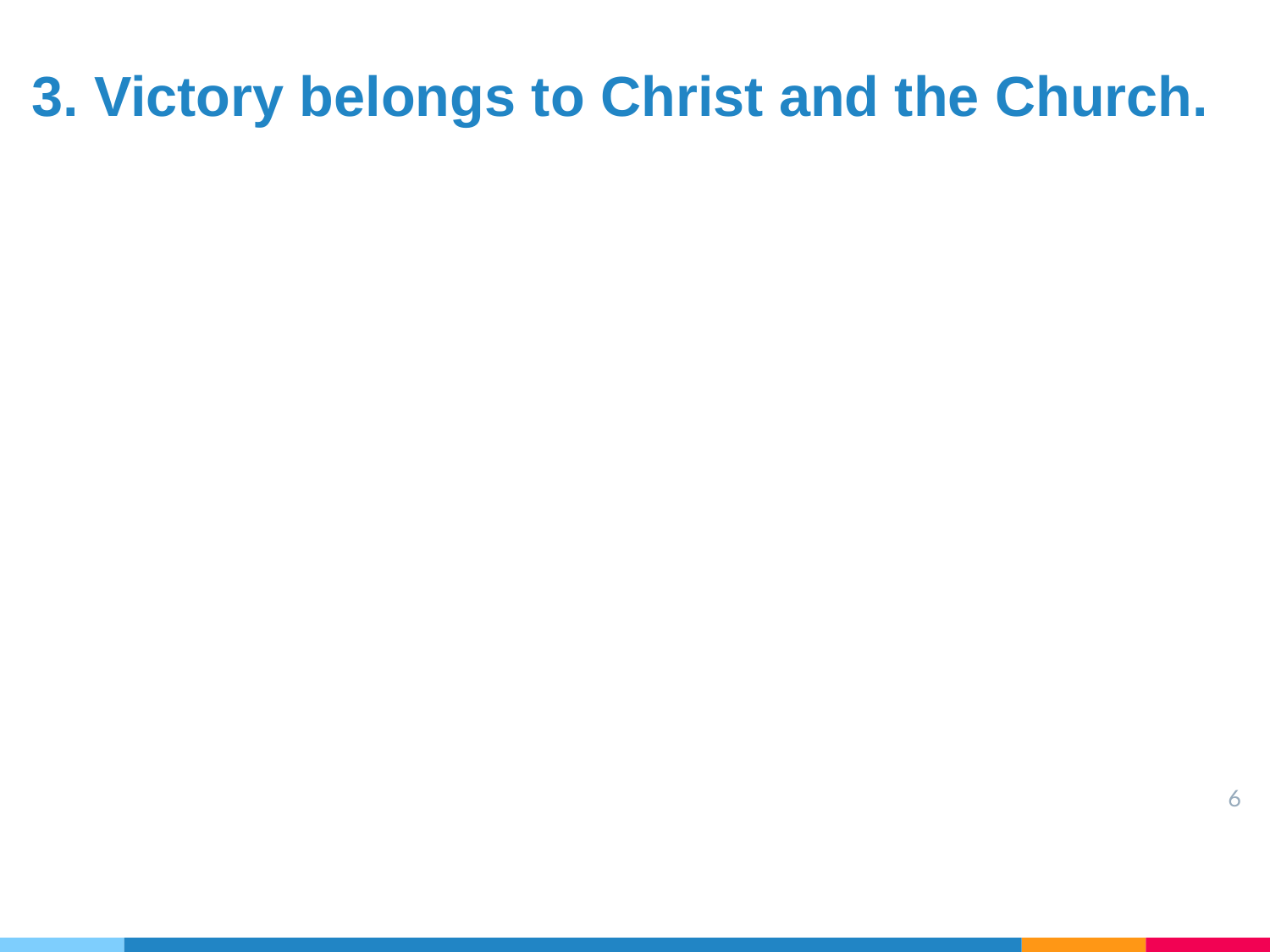

# 3. Victory belongs to Christ and the Church.

6